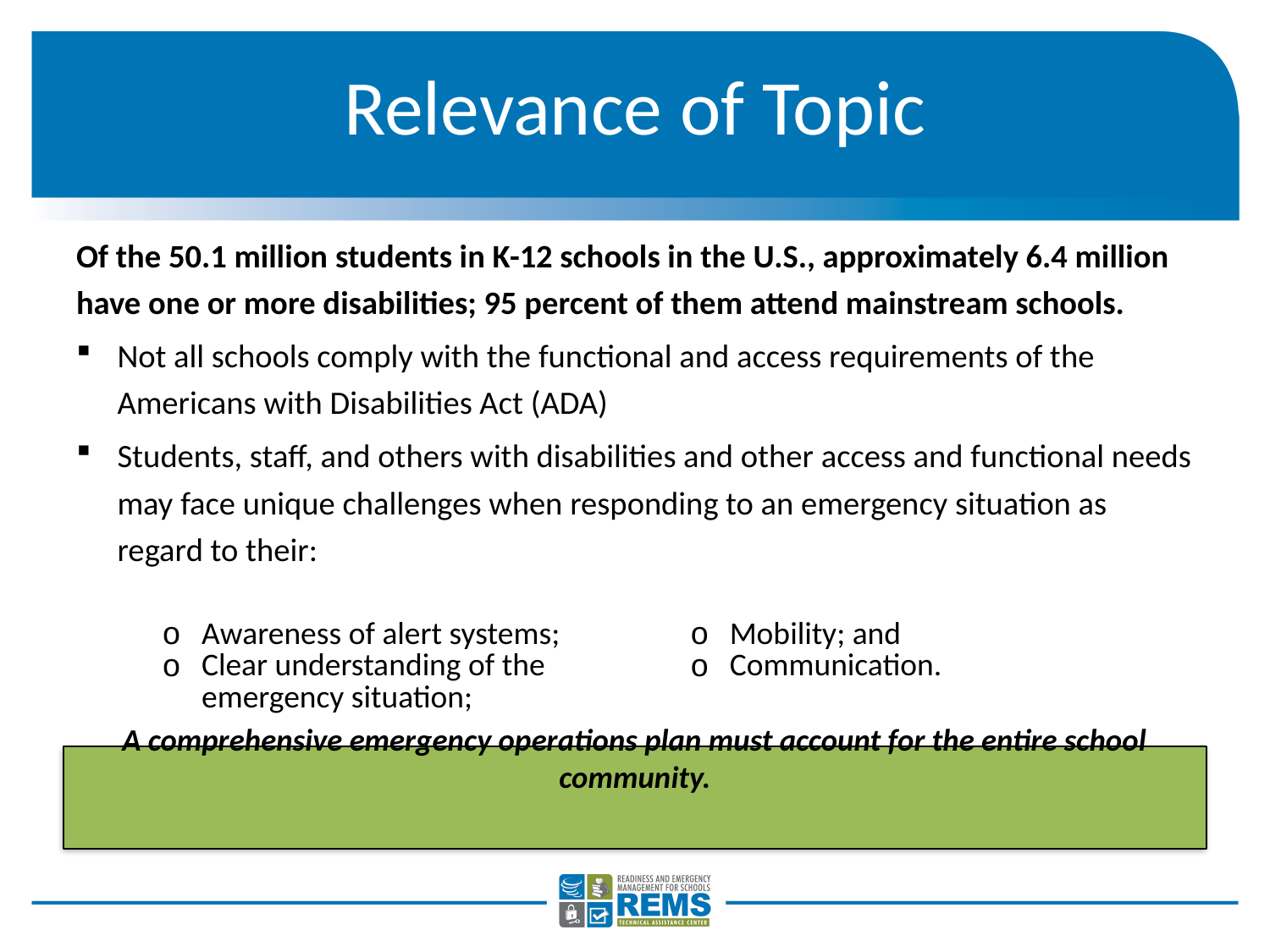

# Relevance of Topic
Of the 50.1 million students in K-12 schools in the U.S., approximately 6.4 million have one or more disabilities; 95 percent of them attend mainstream schools.
Not all schools comply with the functional and access requirements of the Americans with Disabilities Act (ADA)
Students, staff, and others with disabilities and other access and functional needs may face unique challenges when responding to an emergency situation as regard to their:

A comprehensive emergency operations plan must account for the entire school community.

| Awareness of alert systems; Clear understanding of the emergency situation; | Mobility; and Communication. |
| --- | --- |